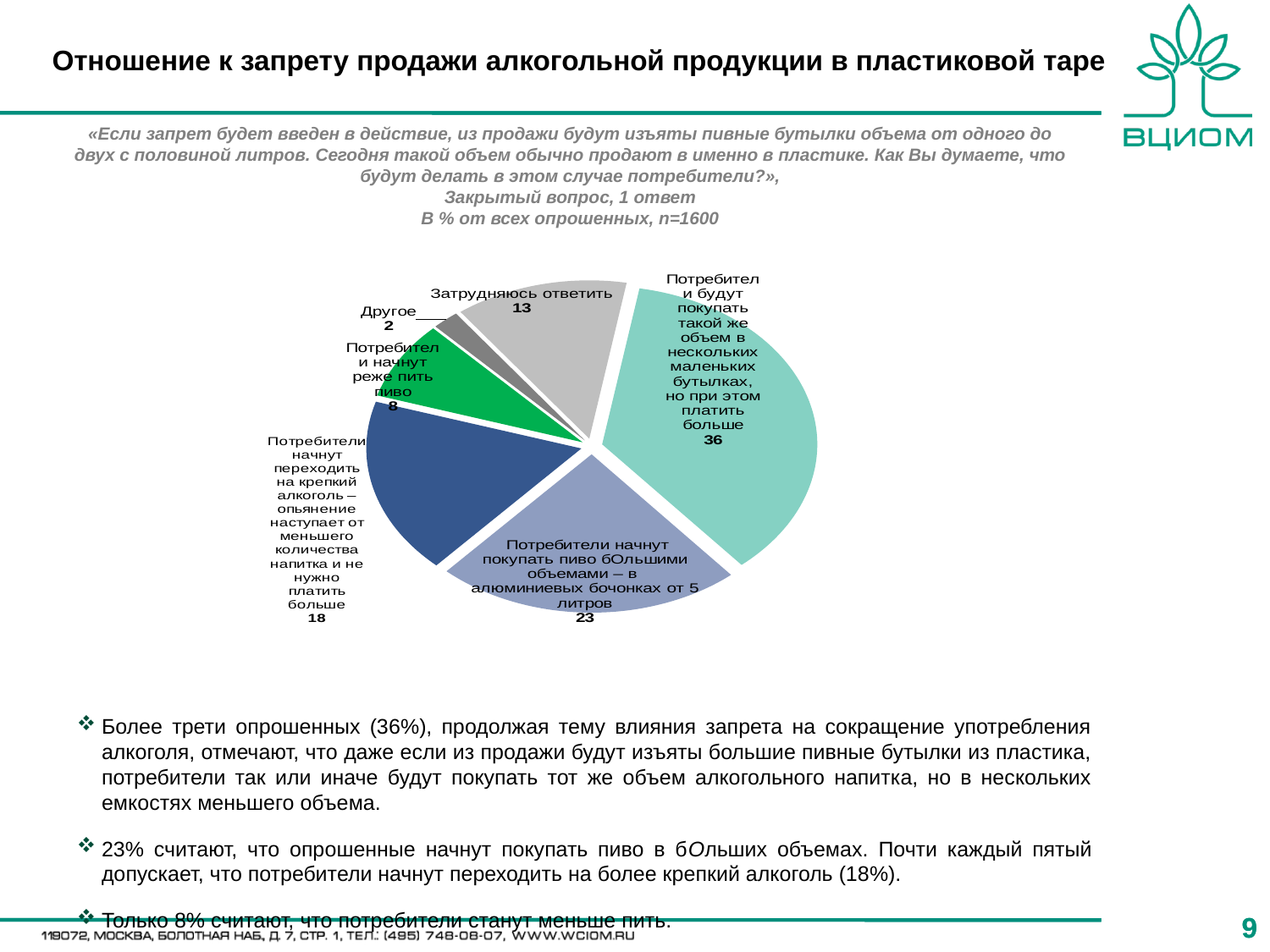

Отношение к запрету продажи алкогольной продукции в пластиковой таре
«Если запрет будет введен в действие, из продажи будут изъяты пивные бутылки объема от одного до двух с половиной литров. Сегодня такой объем обычно продают в именно в пластике. Как Вы думаете, что будут делать в этом случае потребители?»,
Закрытый вопрос, 1 ответ
В % от всех опрошенных, n=1600

### Chart

| Category | Столбец1 |
|---|---|
| Потребители будут покупать такой же объем в нескольких маленьких бутылках, но при этом платить больше | 36.0 |
|  Потребители начнут покупать пиво бОльшими объемами – в  алюминиевых бочонках от 5 литров | 23.0 |
| Потребители начнут переходить на крепкий алкоголь – опьянение наступает от меньшего количества напитка и не нужно платить больше | 18.0 |
| Потребители начнут реже пить пиво | 8.0 |
| Другое | 2.0 |
| Затрудняюсь ответить | 13.0 |
Более трети опрошенных (36%), продолжая тему влияния запрета на сокращение употребления алкоголя, отмечают, что даже если из продажи будут изъяты большие пивные бутылки из пластика, потребители так или иначе будут покупать тот же объем алкогольного напитка, но в нескольких емкостях меньшего объема.
23% считают, что опрошенные начнут покупать пиво в бОльших объемах. Почти каждый пятый допускает, что потребители начнут переходить на более крепкий алкоголь (18%).
Только 8% считают, что потребители станут меньше пить.